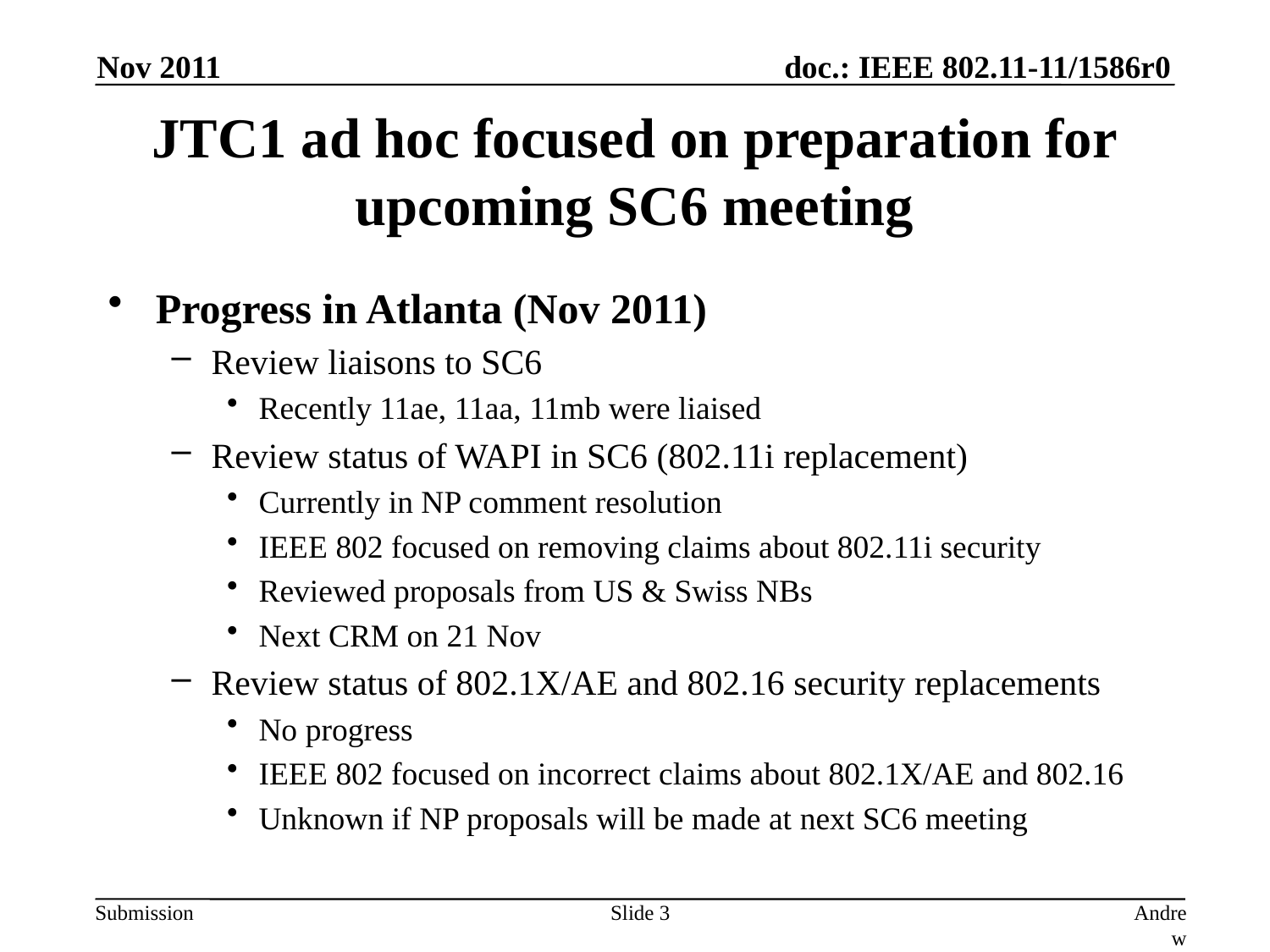

Nov 2011
# JTC1 ad hoc focused on preparation for upcoming SC6 meeting
Progress in Atlanta (Nov 2011)
Review liaisons to SC6
Recently 11ae, 11aa, 11mb were liaised
Review status of WAPI in SC6 (802.11i replacement)
Currently in NP comment resolution
IEEE 802 focused on removing claims about 802.11i security
Reviewed proposals from US & Swiss NBs
Next CRM on 21 Nov
Review status of 802.1X/AE and 802.16 security replacements
No progress
IEEE 802 focused on incorrect claims about 802.1X/AE and 802.16
Unknown if NP proposals will be made at next SC6 meeting
Slide 3
Andrew Myles, Cisco